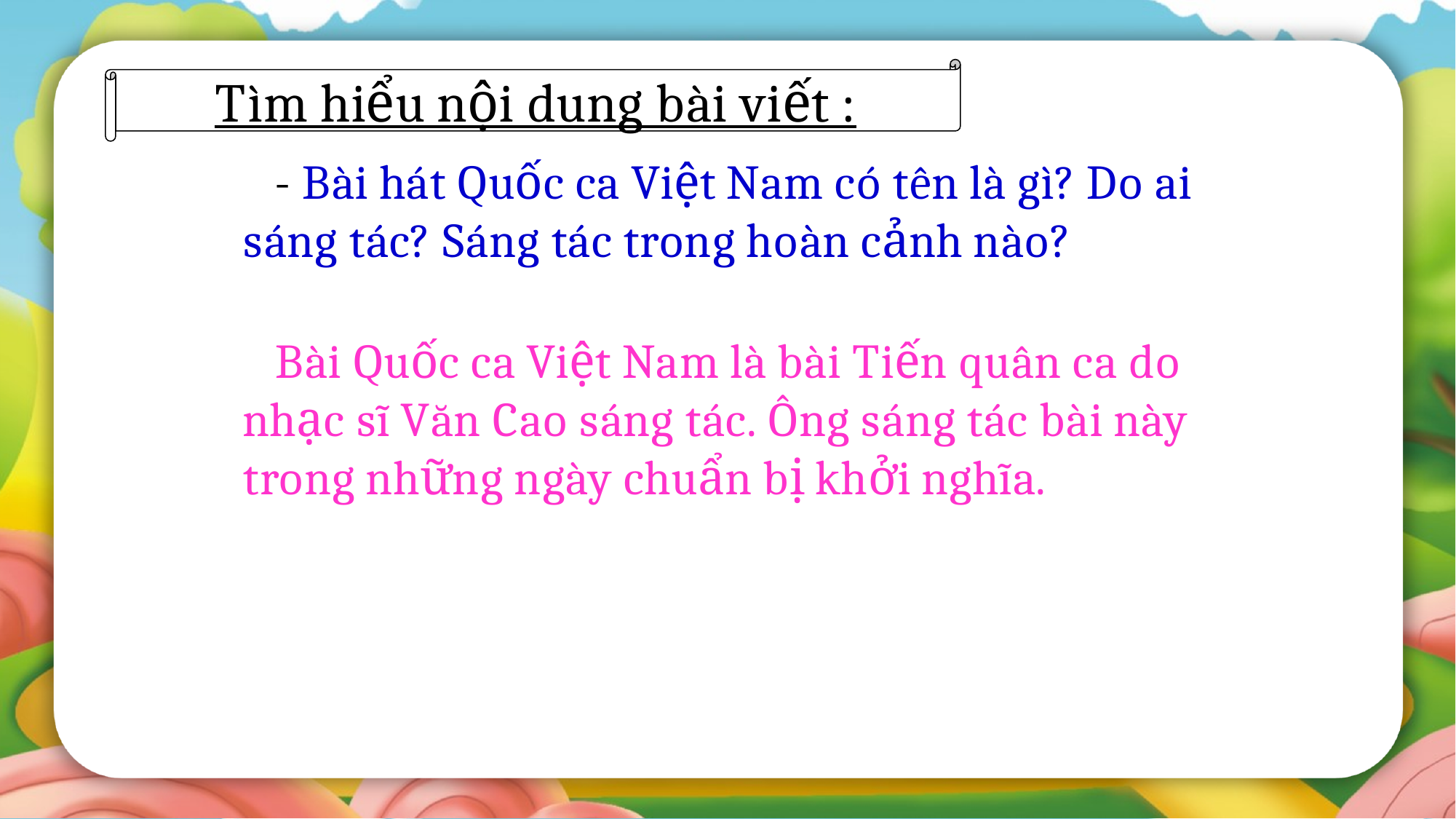

Tìm hiểu nội dung bài viết :
   - Bài hát Quốc ca Việt Nam có tên là gì? Do ai sáng tác? Sáng tác trong hoàn cảnh nào?
   Bài Quốc ca Việt Nam là bài Tiến quân ca do nhạc sĩ Văn Cao sáng tác. Ông sáng tác bài này trong những ngày chuẩn bị khởi nghĩa.